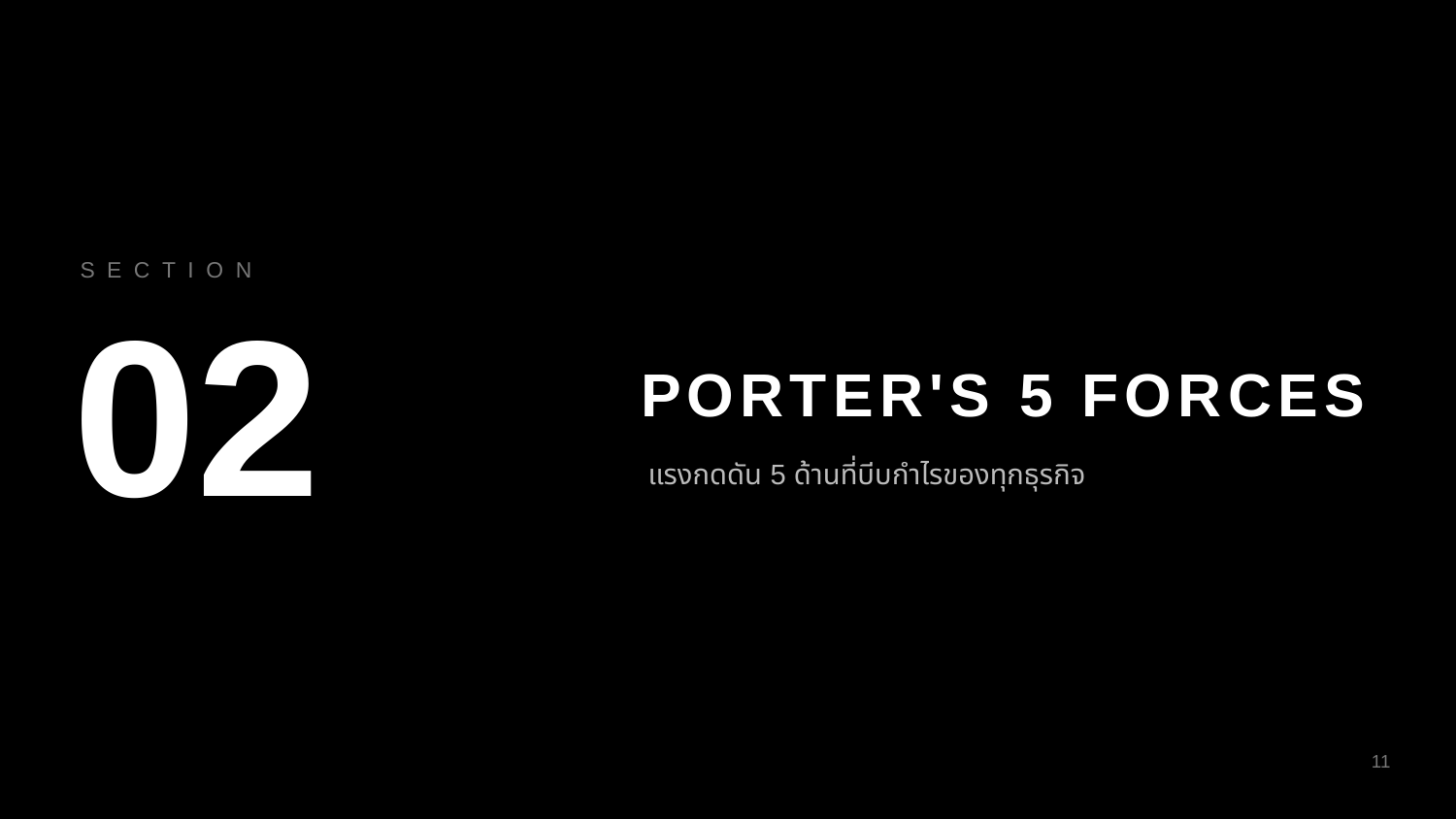

SECTION
02
PORTER'S 5 FORCES
แรงกดดัน 5 ด้านที่บีบกำไรของทุกธุรกิจ
11